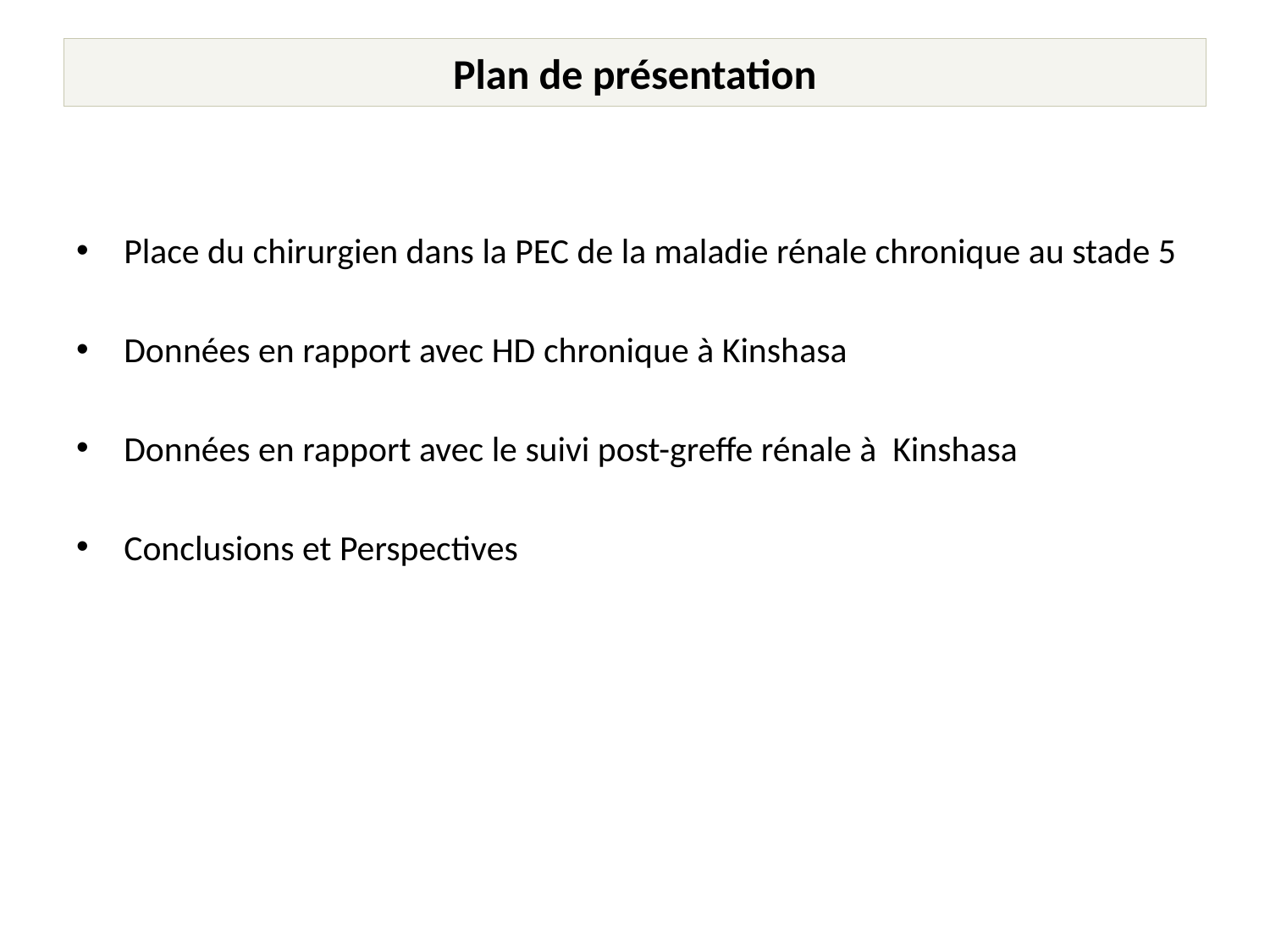

# Plan de présentation
Place du chirurgien dans la PEC de la maladie rénale chronique au stade 5

Données en rapport avec HD chronique à Kinshasa

Données en rapport avec le suivi post-greffe rénale à  Kinshasa

Conclusions et Perspectives